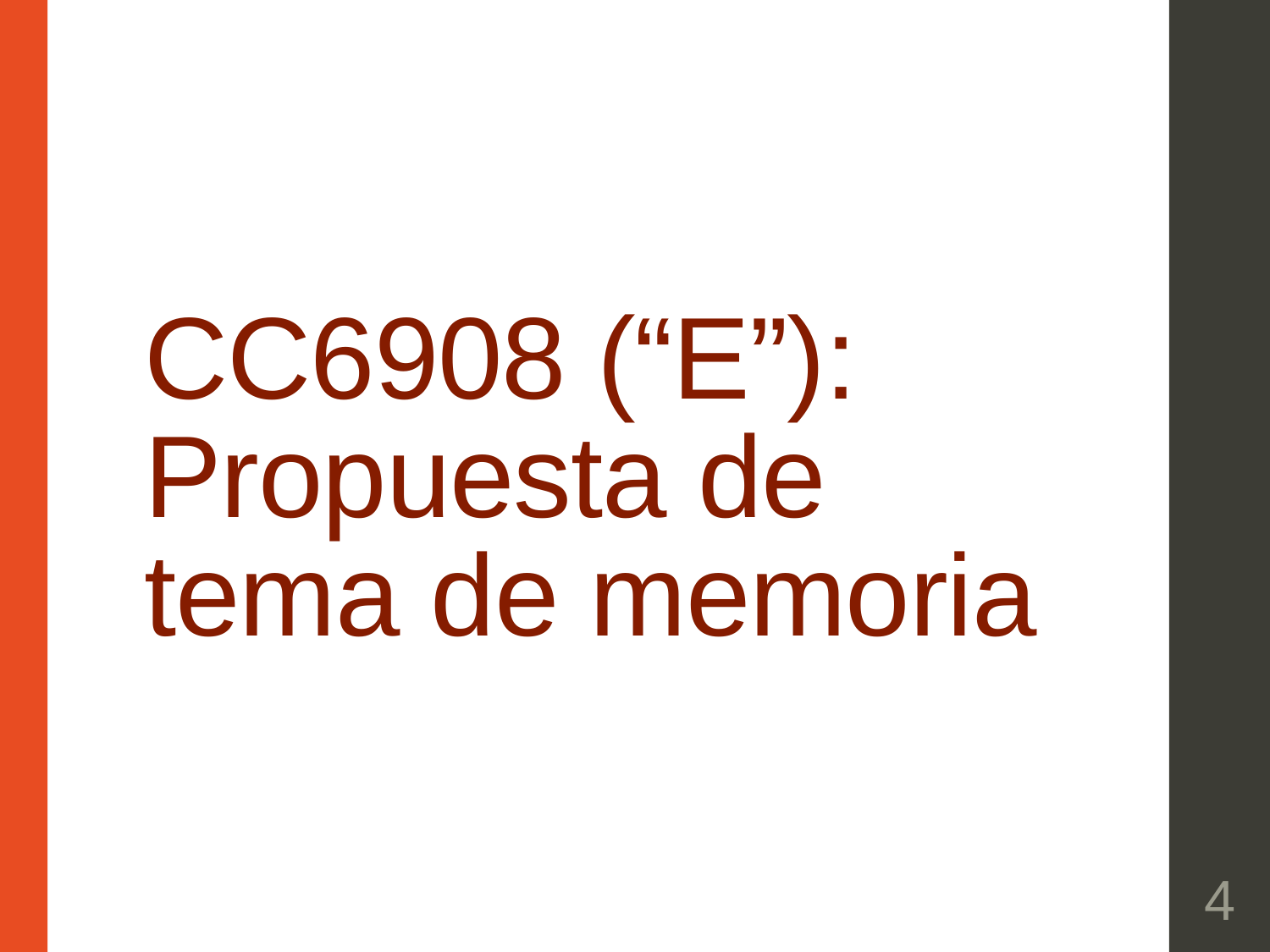

# CC6908 (“E”): Propuesta de tema de memoria

4